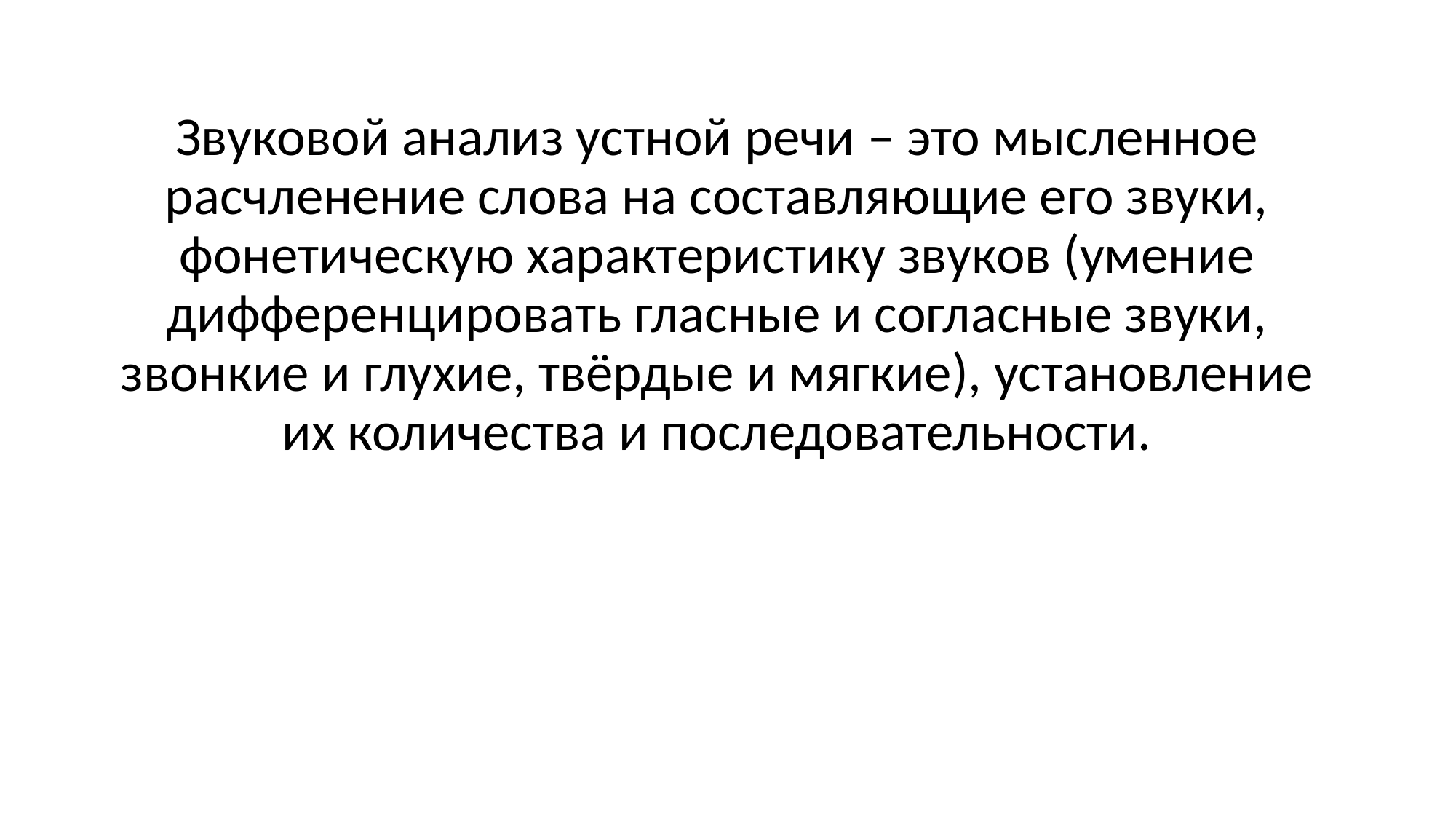

Звуковой анализ устной речи – это мысленное расчленение слова на составляющие его звуки, фонетическую характеристику звуков (умение дифференцировать гласные и согласные звуки, звонкие и глухие, твёрдые и мягкие), установление их количества и последовательности.